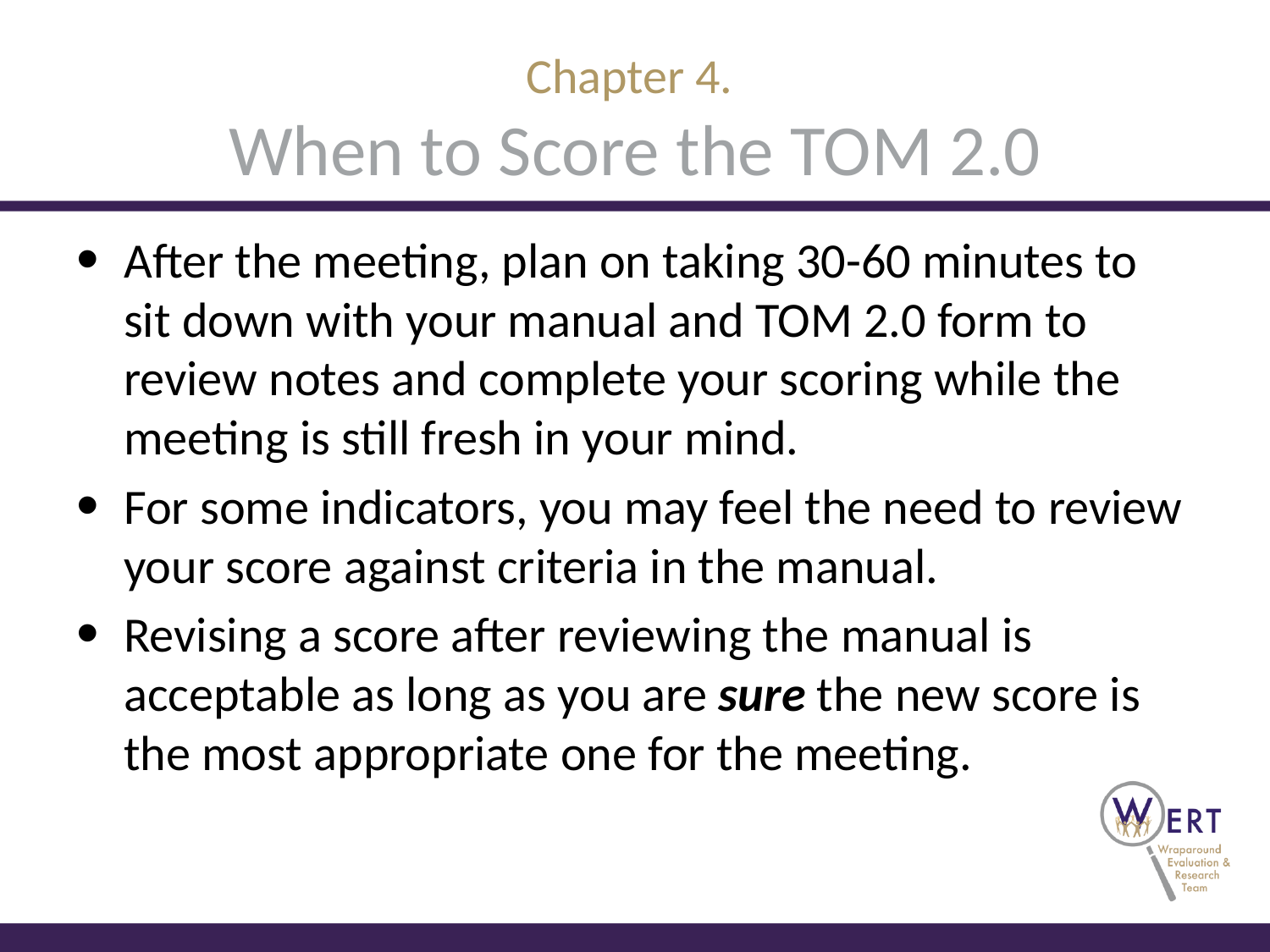

# Chapter 4. When to Score the TOM 2.0
After the meeting, plan on taking 30-60 minutes to sit down with your manual and TOM 2.0 form to review notes and complete your scoring while the meeting is still fresh in your mind.
For some indicators, you may feel the need to review your score against criteria in the manual.
Revising a score after reviewing the manual is acceptable as long as you are sure the new score is the most appropriate one for the meeting.